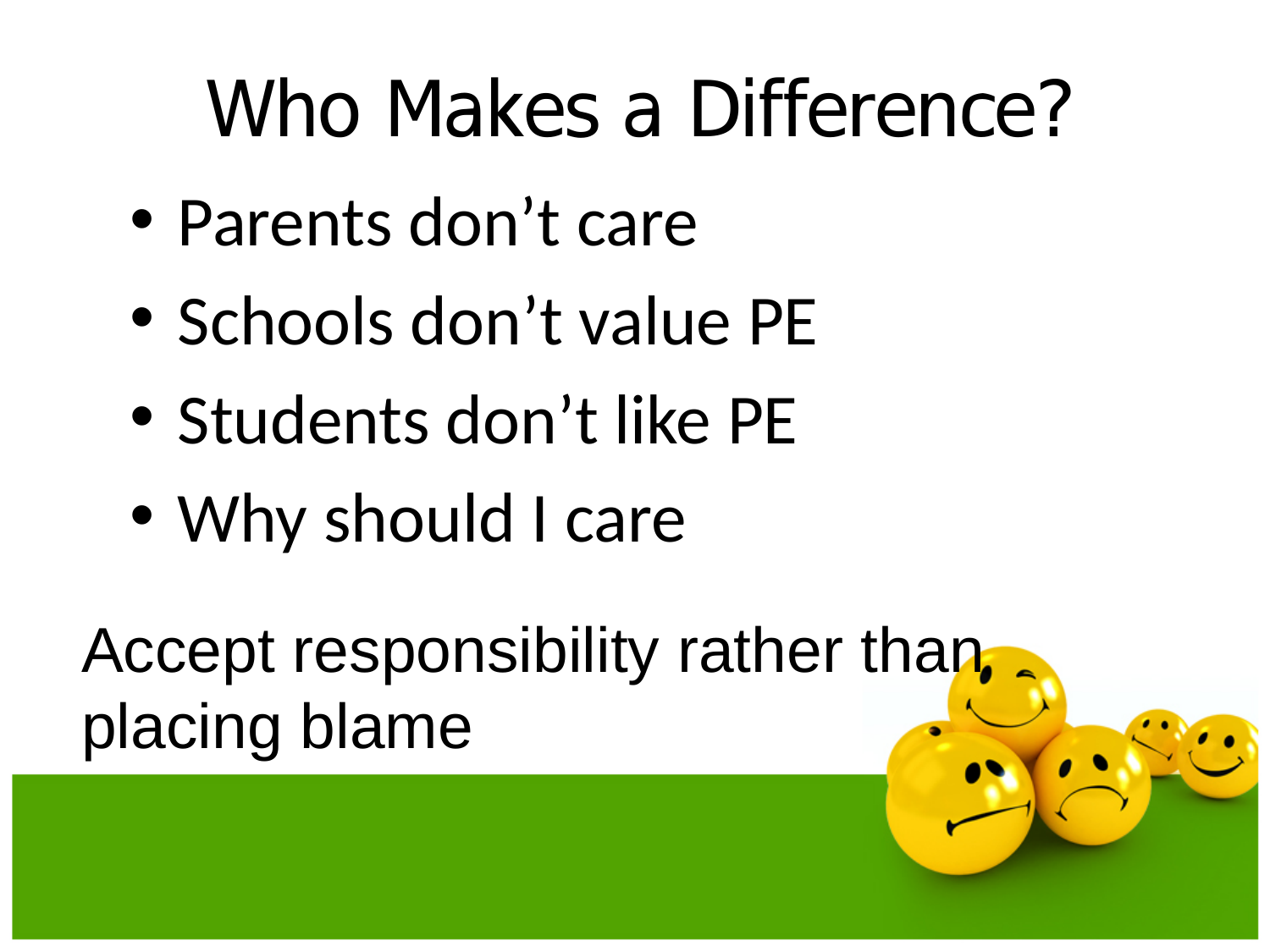

# Who Makes a Difference?
Parents don’t care
Schools don’t value PE
Students don’t like PE
Why should I care

Accept responsibility rather than placing blame